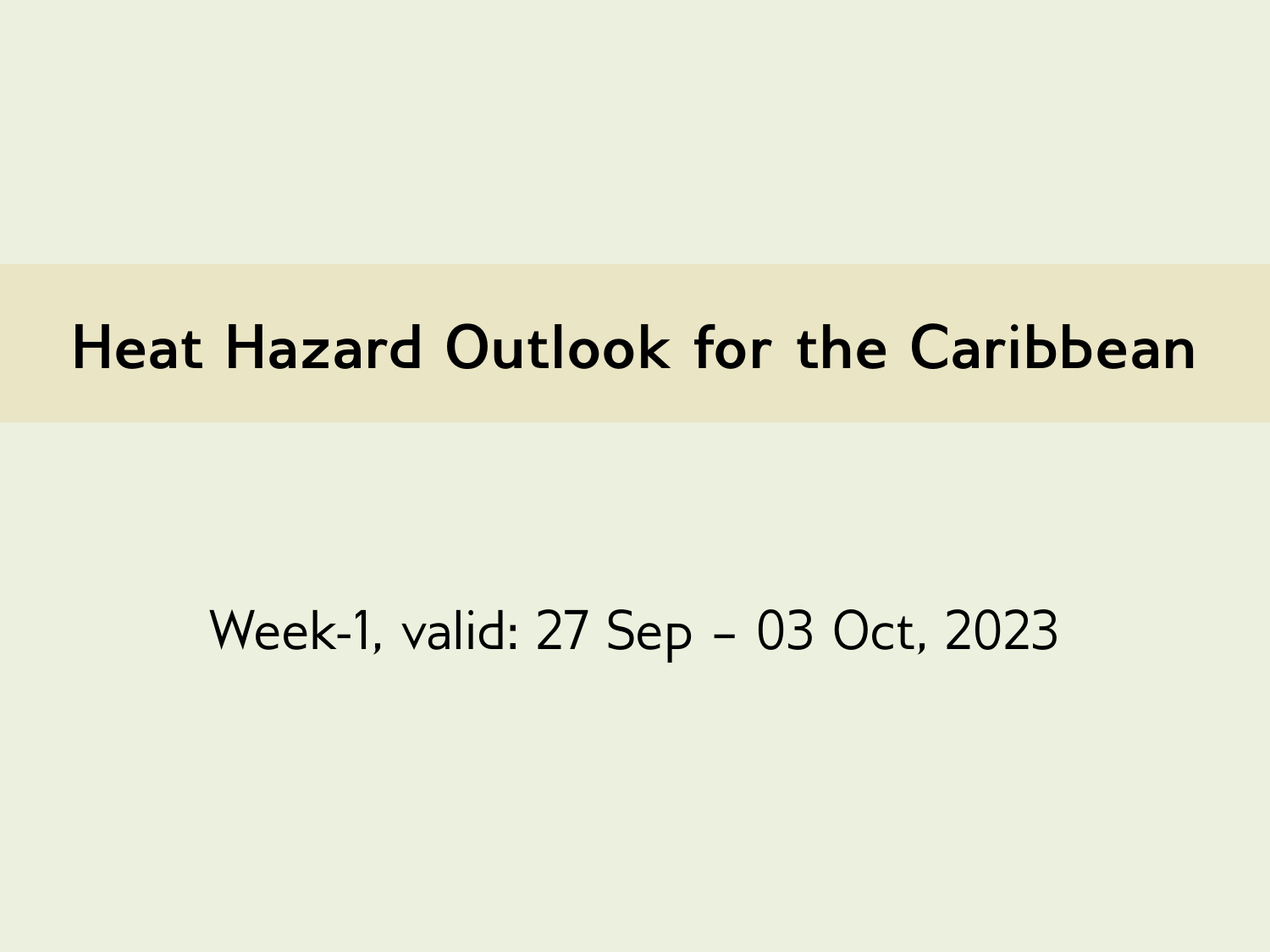

Week-1, valid: 27 Sep – 03 Oct, 2023

Heat Hazard Outlook for the Caribbean